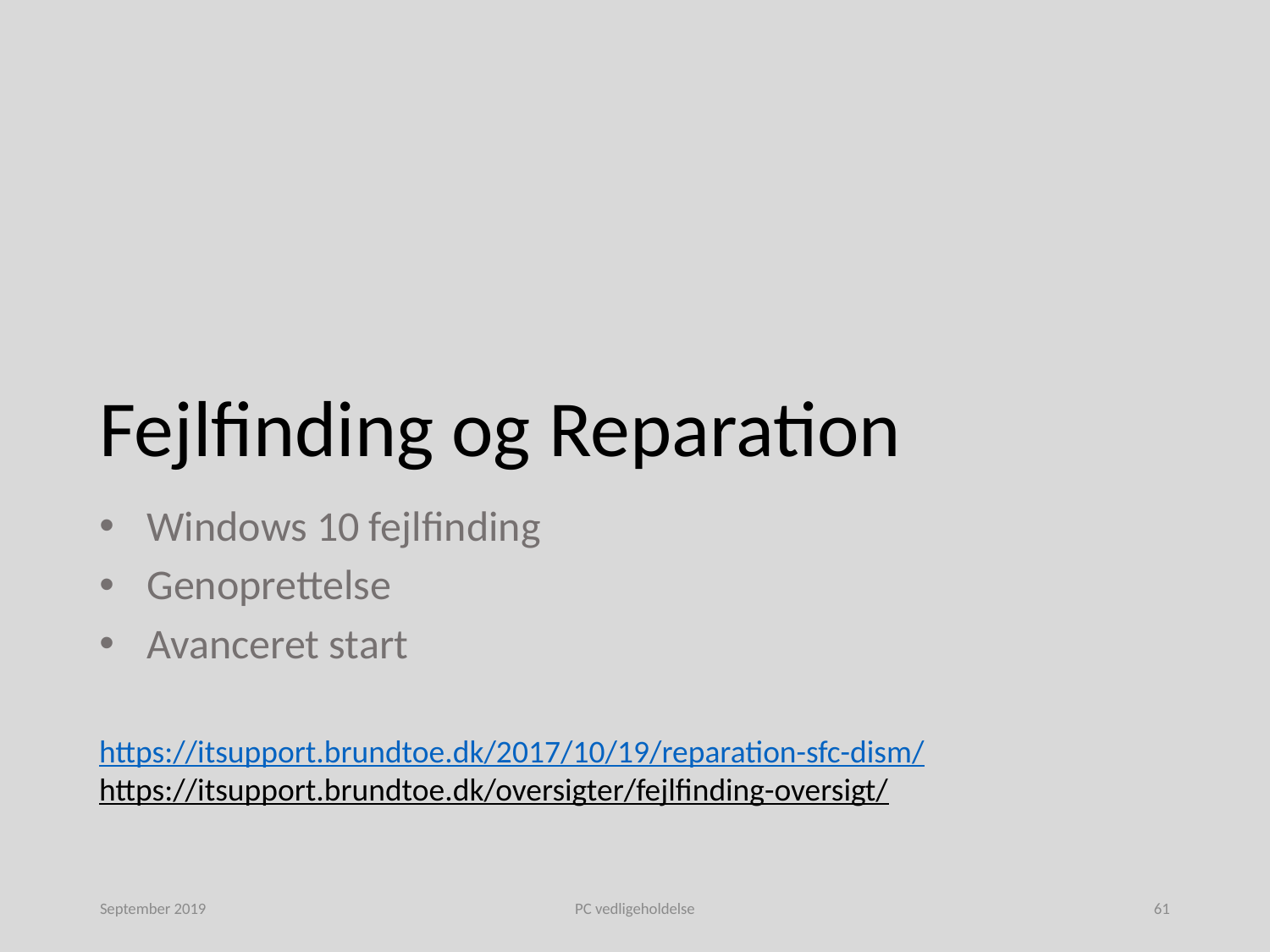

# Fejlfinding og Reparation
Windows 10 fejlfinding
Genoprettelse
Avanceret start
https://itsupport.brundtoe.dk/2017/10/19/reparation-sfc-dism/
https://itsupport.brundtoe.dk/oversigter/fejlfinding-oversigt/
September 2019
PC vedligeholdelse
61